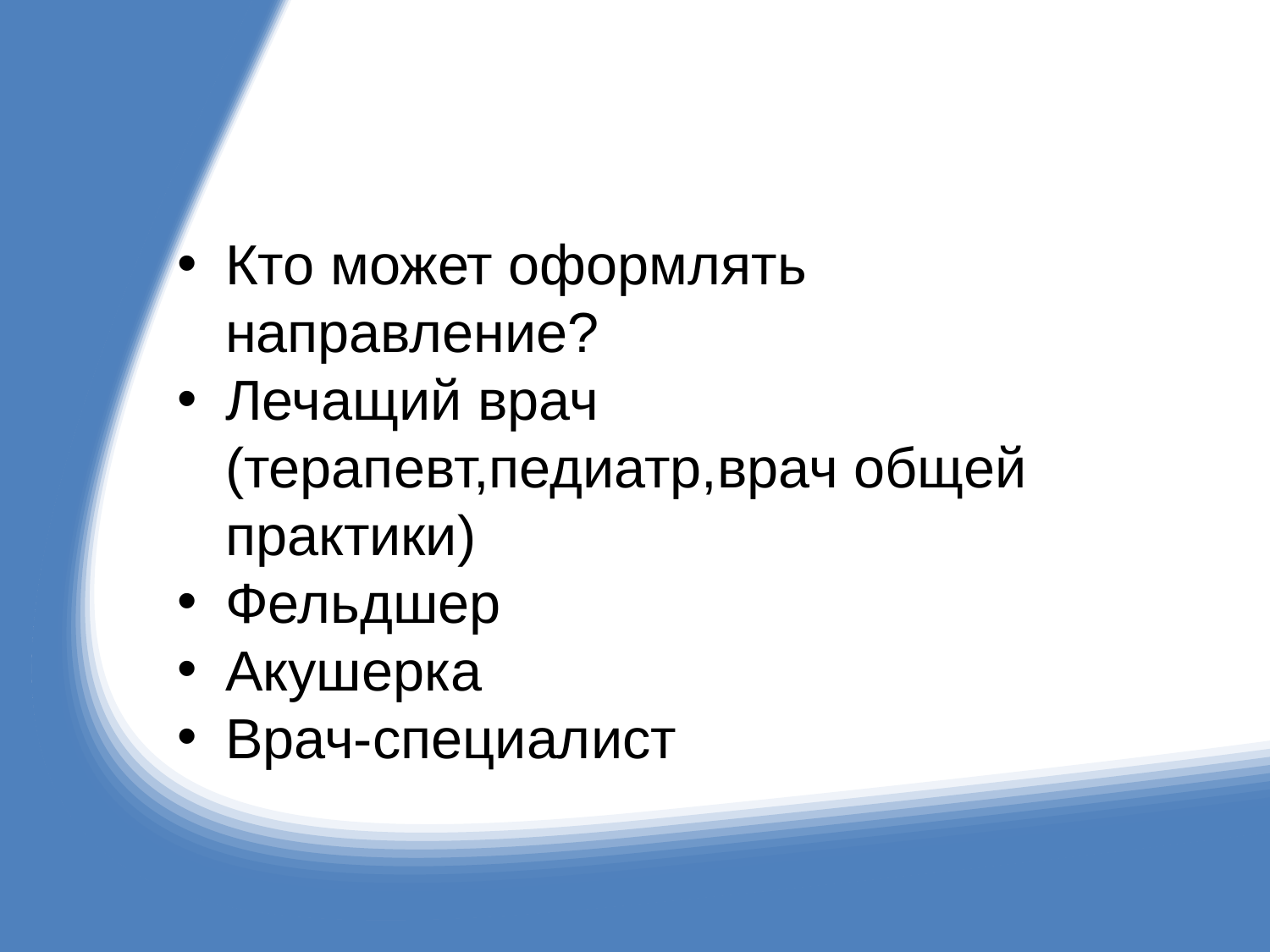

#
Кто может оформлять направление?
Лечащий врач (терапевт,педиатр,врач общей практики)
Фельдшер
Акушерка
Врач-специалист